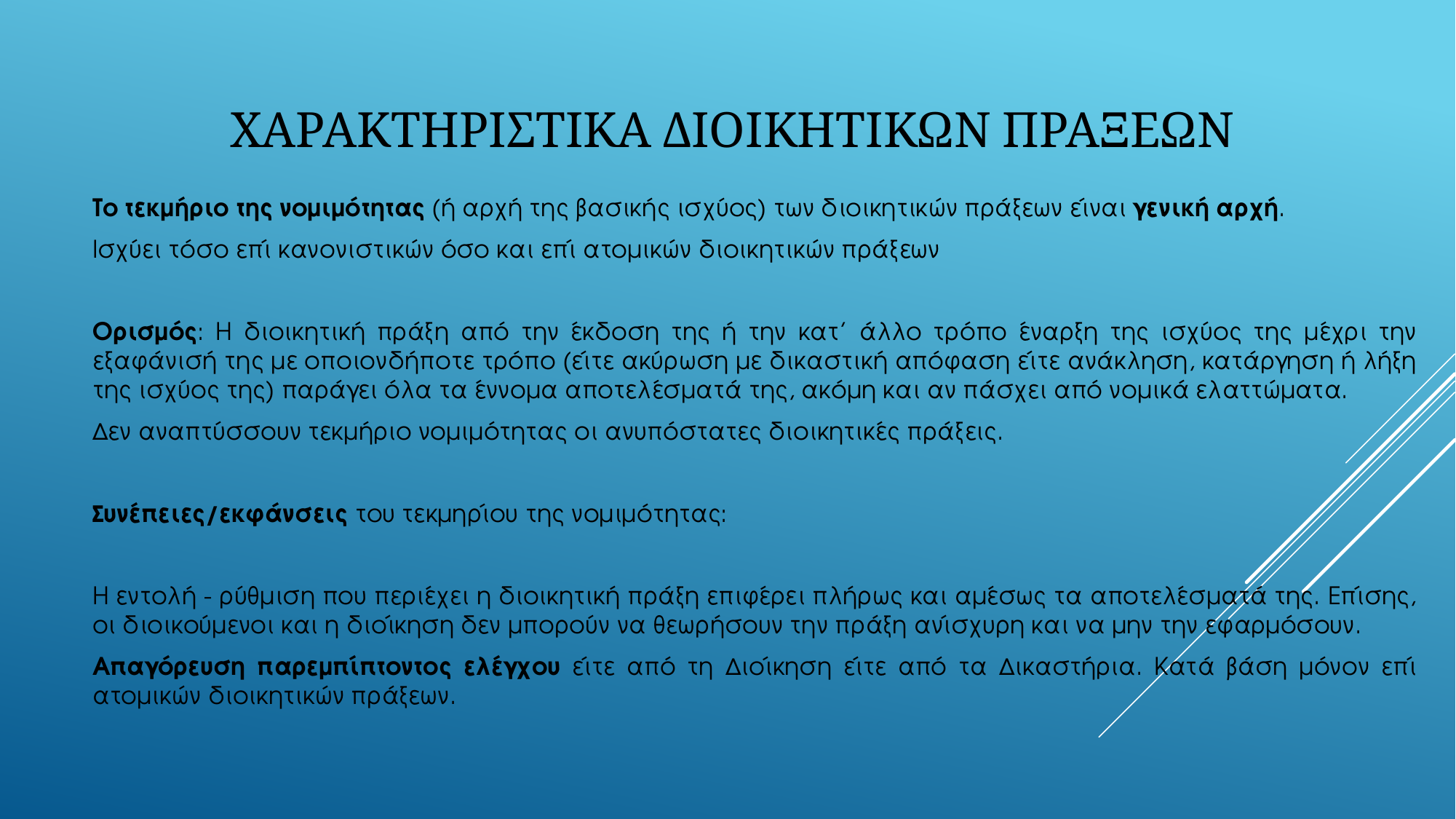

# ΧΑΡΑΚΤΗΡΙΣΤΙΚΑ ΔΙΟΙΚΗΤΙΚΩΝ ΠΡΑΞΕΩΝ
Το τεκμήριο της νομιμότητας (ή αρχή της βασικής ισχύος) των διοικητικών πράξεων είναι γενική αρχή.
Ισχύει τόσο επί κανονιστικών όσο και επί ατομικών διοικητικών πράξεων

Ορισμός: Η διοικητική πράξη από την έκδοση της ή την κατ’ άλλο τρόπο έναρξη της ισχύος της μέχρι την εξαφάνισή της με οποιονδήποτε τρόπο (είτε ακύρωση με δικαστική απόφαση είτε ανάκληση, κατάργηση ή λήξη της ισχύος της) παράγει όλα τα έννομα αποτελέσματά της, ακόμη και αν πάσχει από νομικά ελαττώματα.
Δεν αναπτύσσουν τεκμήριο νομιμότητας οι ανυπόστατες διοικητικές πράξεις.

Συνέπειες/εκφάνσεις του τεκμηρίου της νομιμότητας:

Η εντολή - ρύθμιση που περιέχει η διοικητική πράξη επιφέρει πλήρως και αμέσως τα αποτελέσματά της. Επίσης, οι διοικούμενοι και η διοίκηση δεν μπορούν να θεωρήσουν την πράξη ανίσχυρη και να μην την εφαρμόσουν.
Απαγόρευση παρεμπίπτοντος ελέγχου είτε από τη Διοίκηση είτε από τα Δικαστήρια. Κατά βάση μόνον επί ατομικών διοικητικών πράξεων.